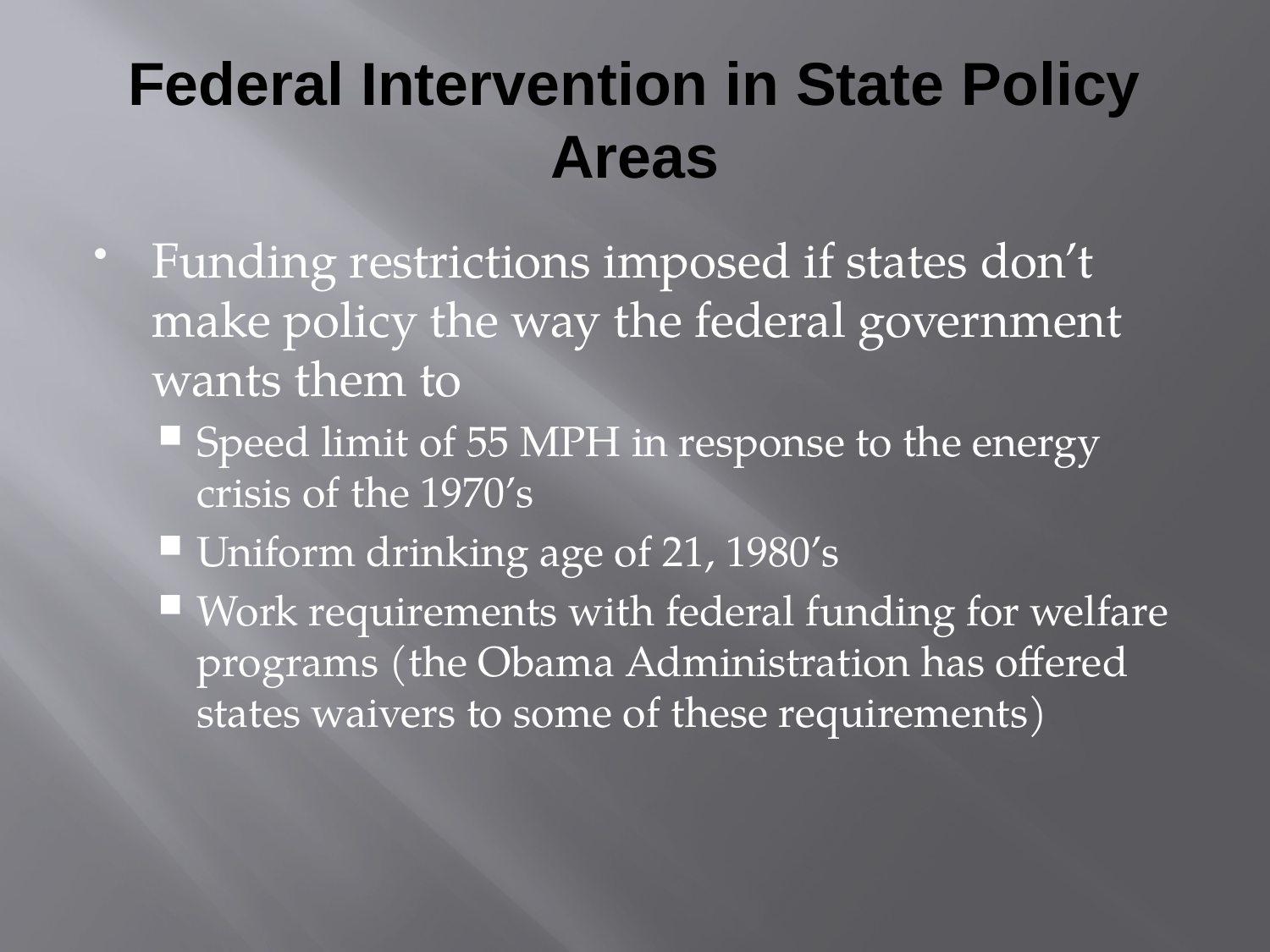

# Federal Intervention in State Policy Areas
Funding restrictions imposed if states don’t make policy the way the federal government wants them to
Speed limit of 55 MPH in response to the energy crisis of the 1970’s
Uniform drinking age of 21, 1980’s
Work requirements with federal funding for welfare programs (the Obama Administration has offered states waivers to some of these requirements)